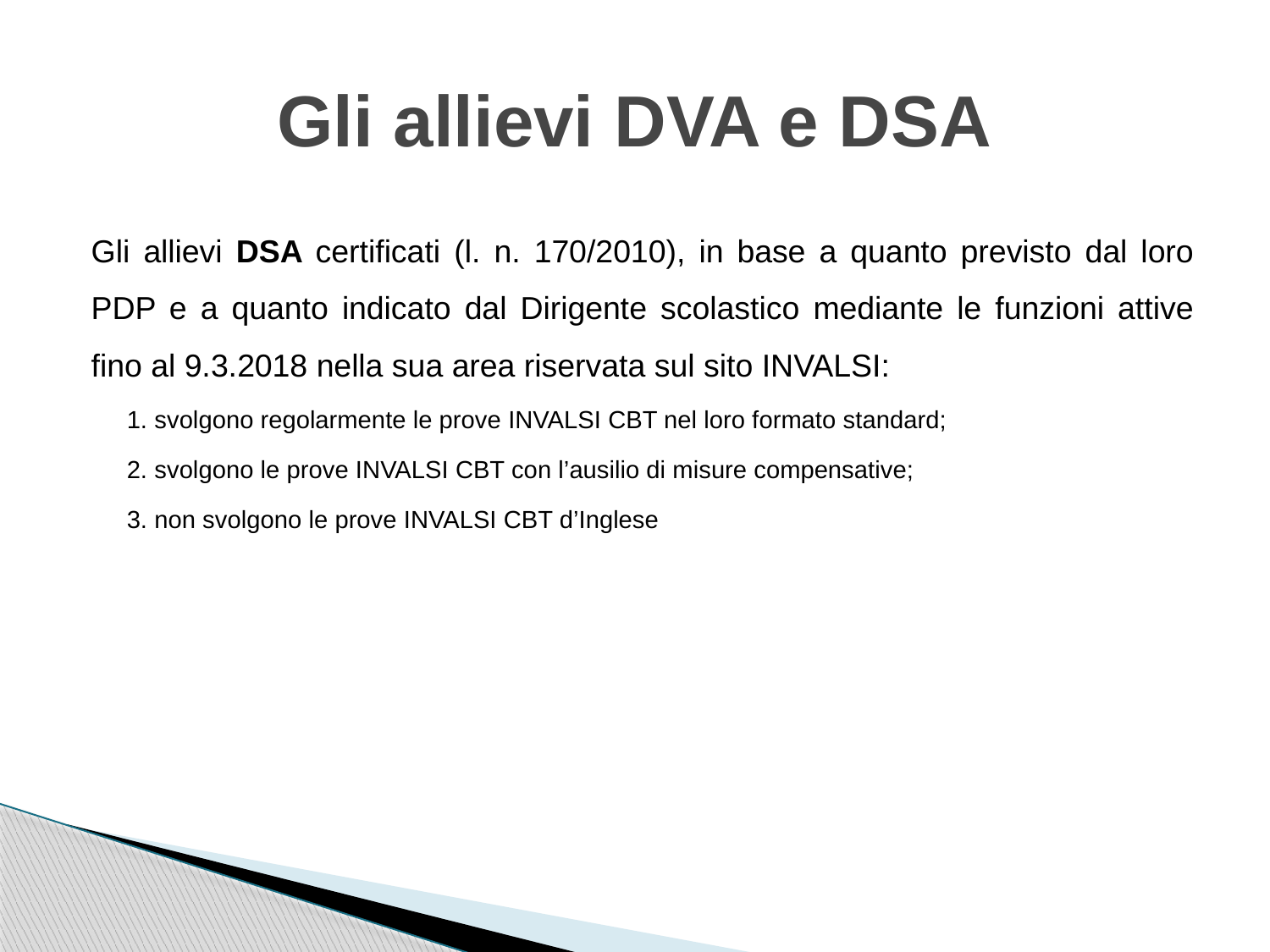

# Gli allievi DVA e DSA
Gli allievi DSA certificati (l. n. 170/2010), in base a quanto previsto dal loro PDP e a quanto indicato dal Dirigente scolastico mediante le funzioni attive fino al 9.3.2018 nella sua area riservata sul sito INVALSI:
1. svolgono regolarmente le prove INVALSI CBT nel loro formato standard;
2. svolgono le prove INVALSI CBT con l’ausilio di misure compensative;
3. non svolgono le prove INVALSI CBT d’Inglese